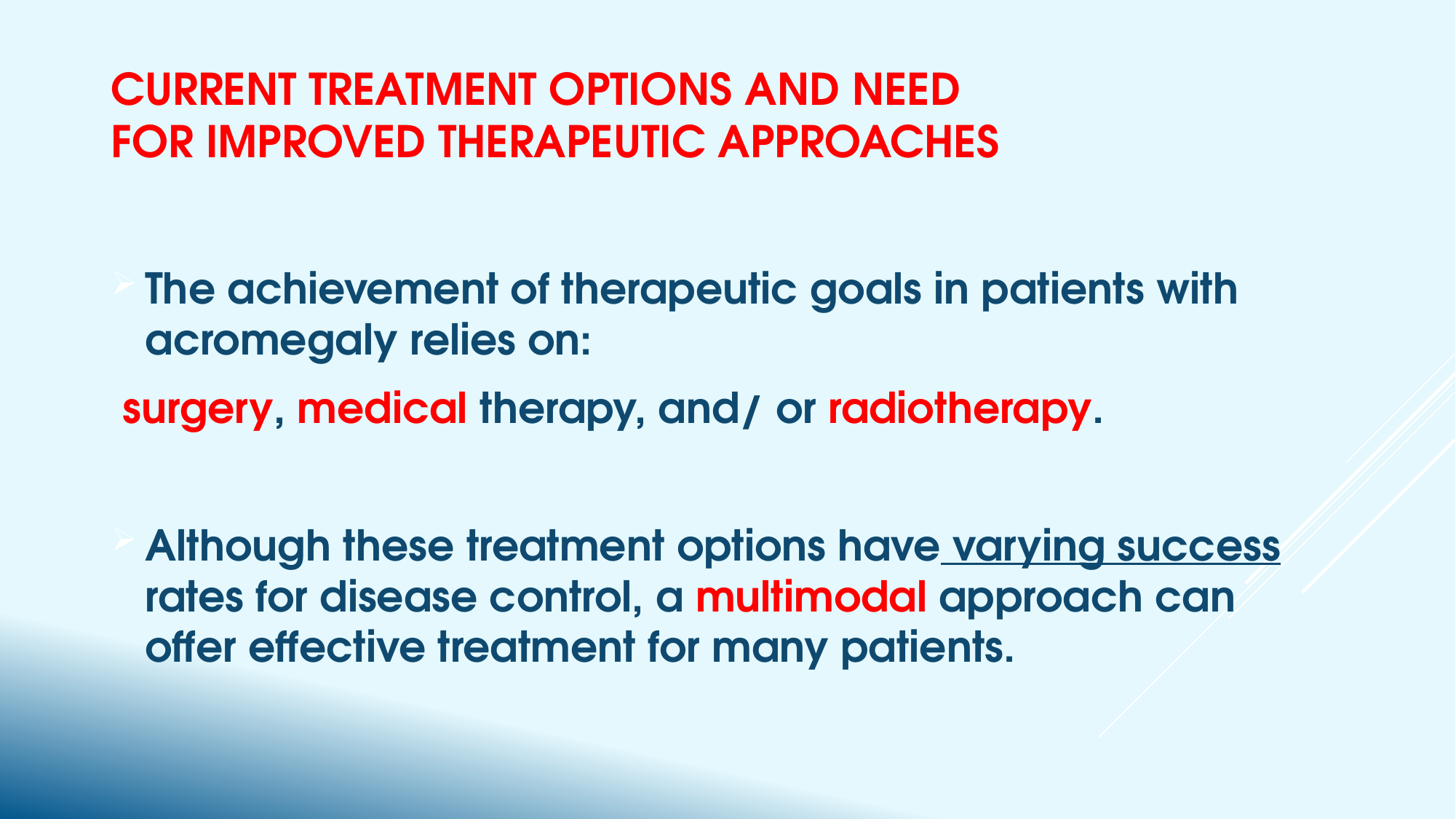

# Current Treatment Options and Need for Improved Therapeutic Approaches
The achievement of therapeutic goals in patients with acromegaly relies on:
 surgery, medical therapy, and/ or radiotherapy.

Although these treatment options have varying success rates for disease control, a multimodal approach can offer effective treatment for many patients.